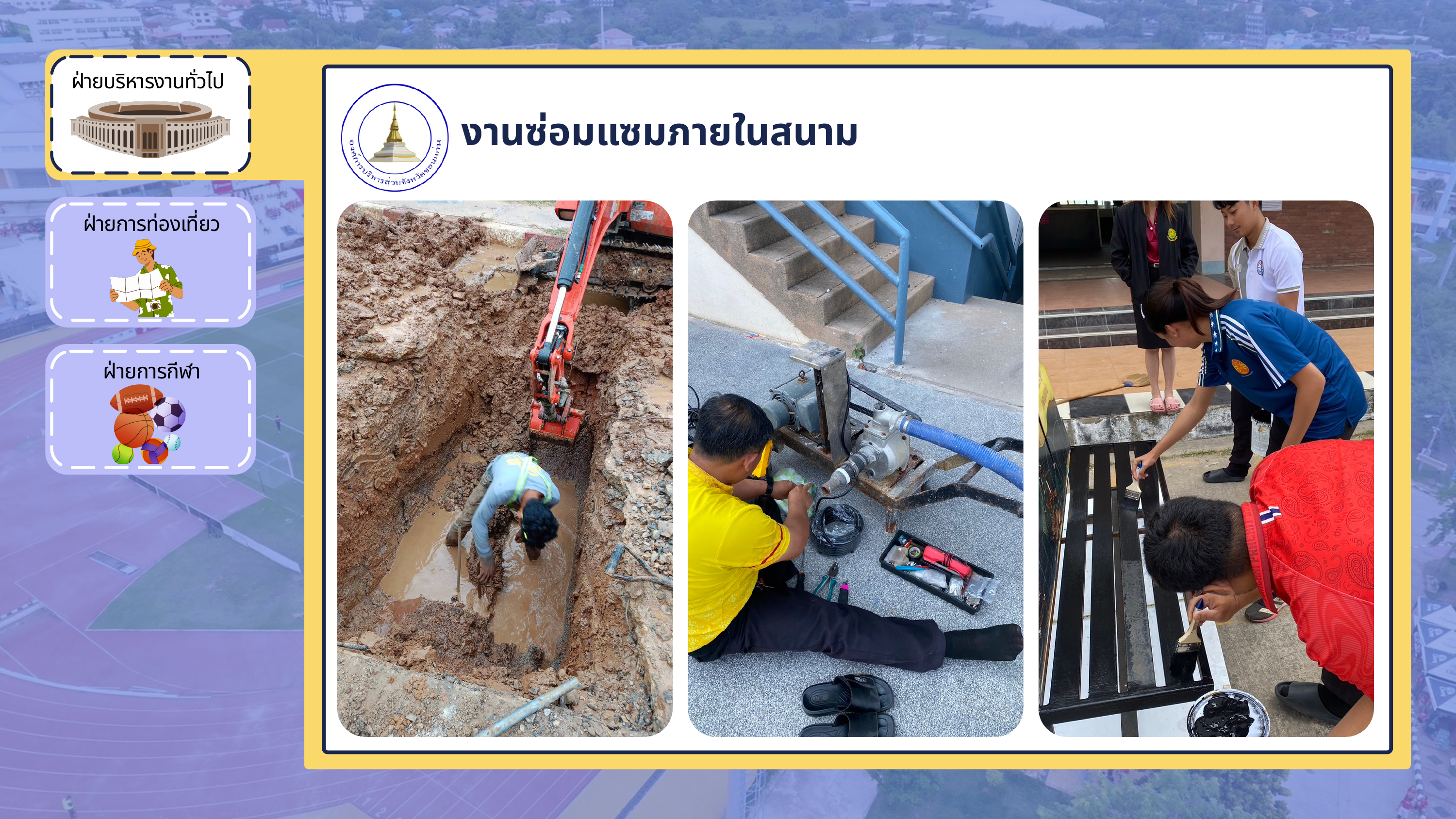

ฝ่ายบริหารงานทั่วไป

งานซ่อมแซมภายในสนาม

ฝ่ายการท่องเที่ยว

ฝ่ายการกีฬา